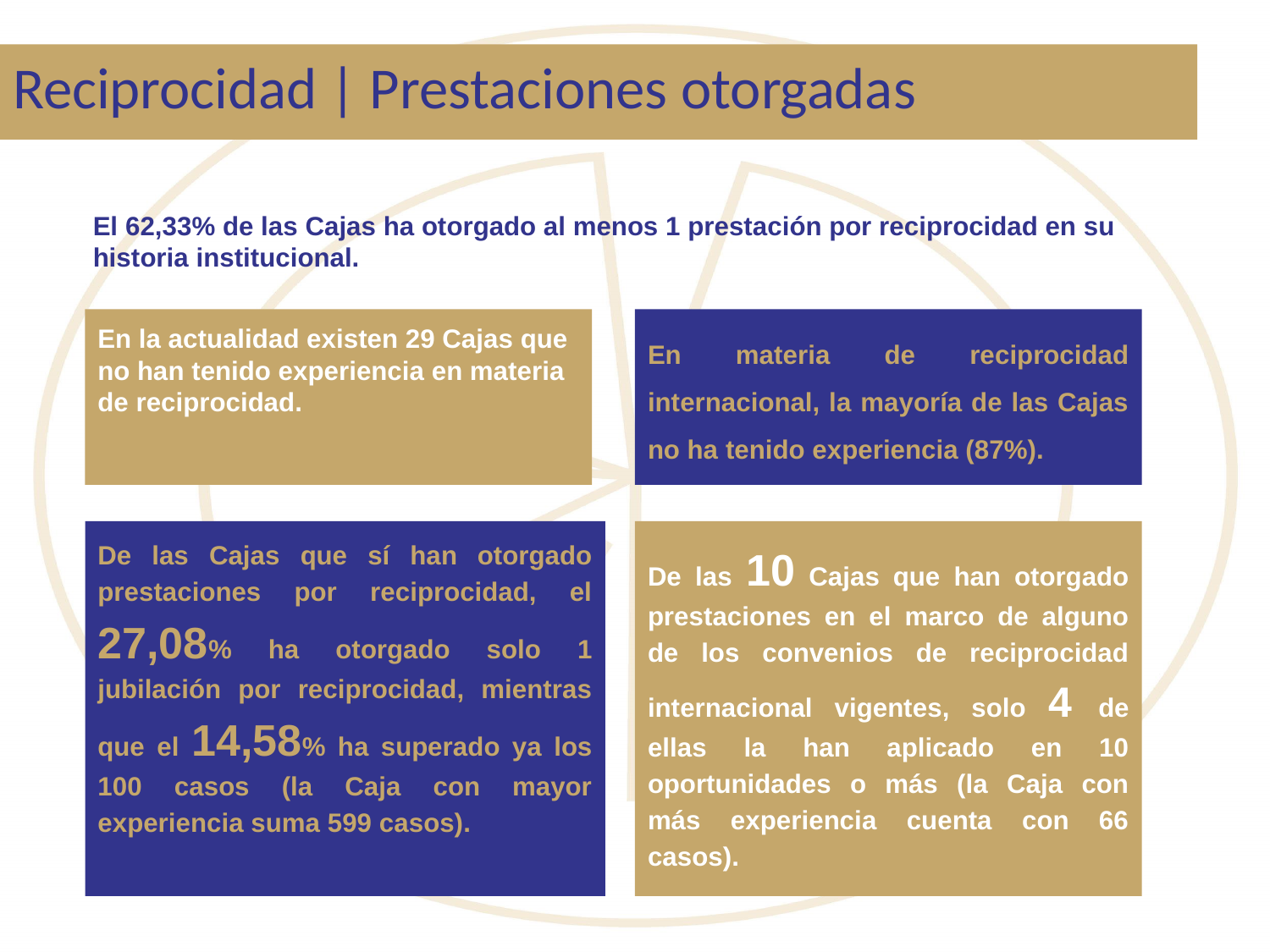

# Reciprocidad | Prestaciones otorgadas

El 62,33% de las Cajas ha otorgado al menos 1 prestación por reciprocidad en su historia institucional.
En la actualidad existen 29 Cajas que no han tenido experiencia en materia de reciprocidad.
En materia de reciprocidad internacional, la mayoría de las Cajas no ha tenido experiencia (87%).
De las Cajas que sí han otorgado prestaciones por reciprocidad, el 27,08% ha otorgado solo 1 jubilación por reciprocidad, mientras que el 14,58% ha superado ya los 100 casos (la Caja con mayor experiencia suma 599 casos).

De las 10 Cajas que han otorgado prestaciones en el marco de alguno de los convenios de reciprocidad internacional vigentes, solo 4 de ellas la han aplicado en 10 oportunidades o más (la Caja con más experiencia cuenta con 66 casos).